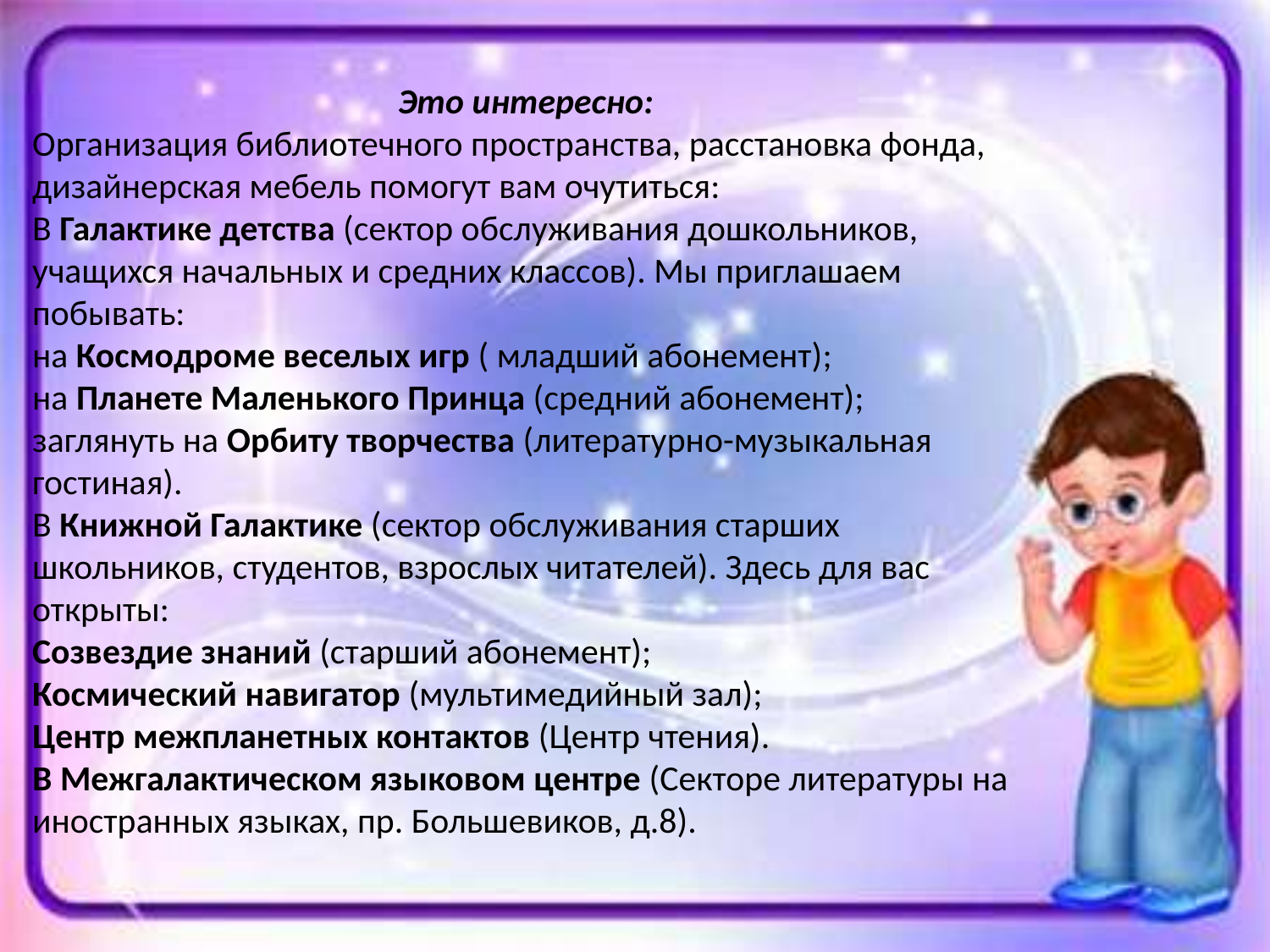

Это интересно:
Организация библиотечного пространства, расстановка фонда, дизайнерская мебель помогут вам очутиться:
В Галактике детства (сектор обслуживания дошкольников, учащихся начальных и средних классов). Мы приглашаем побывать:
на Космодроме веселых игр ( младший абонемент);
на Планете Маленького Принца (средний абонемент);
заглянуть на Орбиту творчества (литературно-музыкальная гостиная).
В Книжной Галактике (сектор обслуживания старших школьников, студентов, взрослых читателей). Здесь для вас открыты:
Созвездие знаний (старший абонемент);
Космический навигатор (мультимедийный зал);
Центр межпланетных контактов (Центр чтения).
В Межгалактическом языковом центре (Секторе литературы на иностранных языках, пр. Большевиков, д.8).